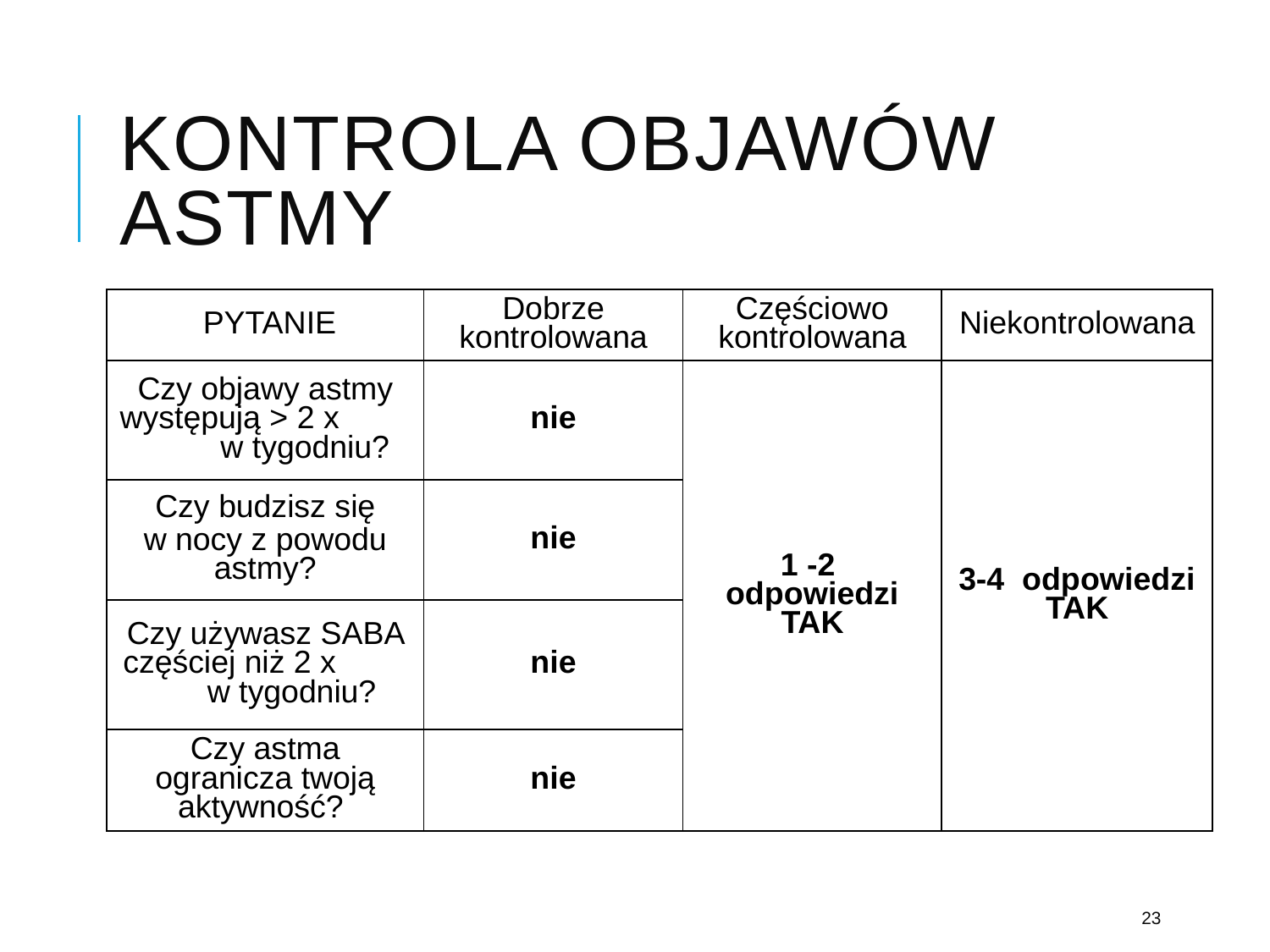

# Kontrola objawów astmy
| PYTANIE | Dobrze kontrolowana | Częściowo kontrolowana | Niekontrolowana |
| --- | --- | --- | --- |
| Czy objawy astmy występują > 2 x w tygodniu? | nie | 1 -2 odpowiedzi TAK | 3-4 odpowiedzi TAK |
| Czy budzisz się w nocy z powodu astmy? | nie |  |  |
| Czy używasz SABA częściej niż 2 x w tygodniu? | nie |  |  |
| Czy astma ogranicza twoją aktywność? | nie |  |  |
23